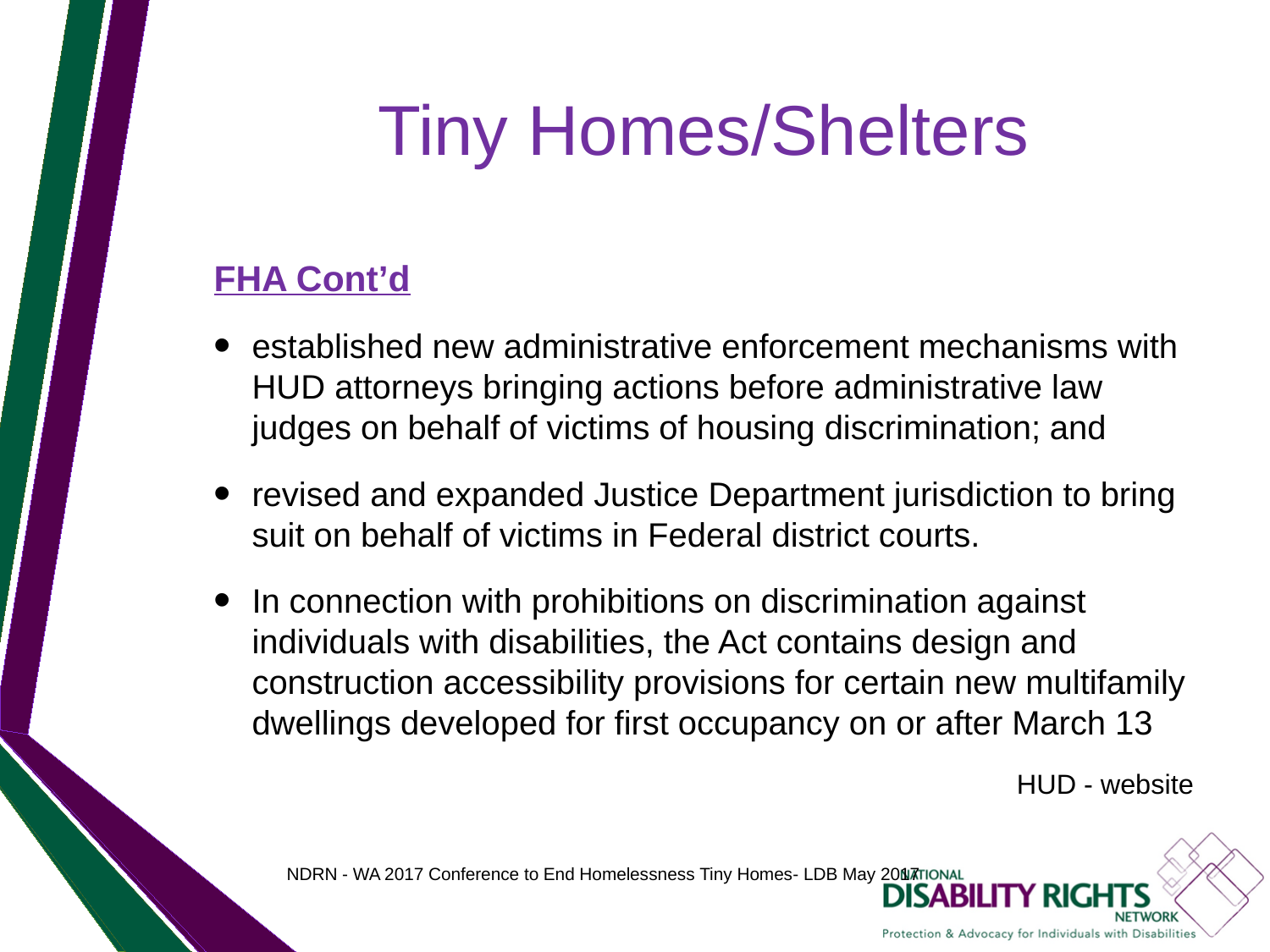

# Tiny Homes/Shelters
FHA Cont’d
established new administrative enforcement mechanisms with HUD attorneys bringing actions before administrative law judges on behalf of victims of housing discrimination; and
revised and expanded Justice Department jurisdiction to bring suit on behalf of victims in Federal district courts.
In connection with prohibitions on discrimination against individuals with disabilities, the Act contains design and construction accessibility provisions for certain new multifamily dwellings developed for first occupancy on or after March 13
HUD - website
NDRN - WA 2017 Conference to End Homelessness Tiny Homes- LDB May 2017